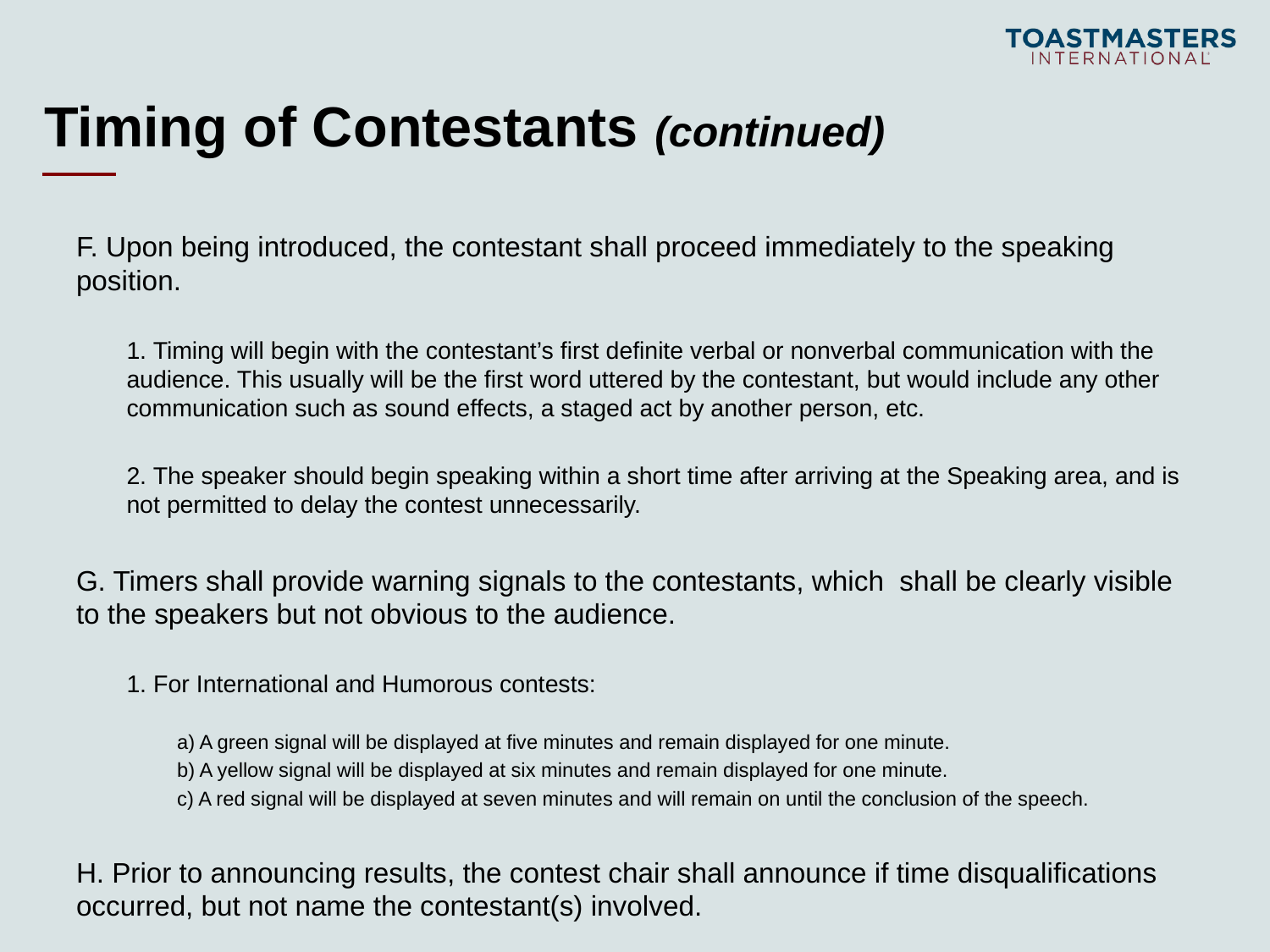

# Timing of Contestants (continued)
F. Upon being introduced, the contestant shall proceed immediately to the speaking position.

1. Timing will begin with the contestant’s first definite verbal or nonverbal communication with the audience. This usually will be the first word uttered by the contestant, but would include any other communication such as sound effects, a staged act by another person, etc.

2. The speaker should begin speaking within a short time after arriving at the Speaking area, and is not permitted to delay the contest unnecessarily.

G. Timers shall provide warning signals to the contestants, which  shall be clearly visible to the speakers but not obvious to the audience.

1. For International and Humorous contests:

a) A green signal will be displayed at five minutes and remain displayed for one minute.
b) A yellow signal will be displayed at six minutes and remain displayed for one minute.
c) A red signal will be displayed at seven minutes and will remain on until the conclusion of the speech.

H. Prior to announcing results, the contest chair shall announce if time disqualifications occurred, but not name the contestant(s) involved.